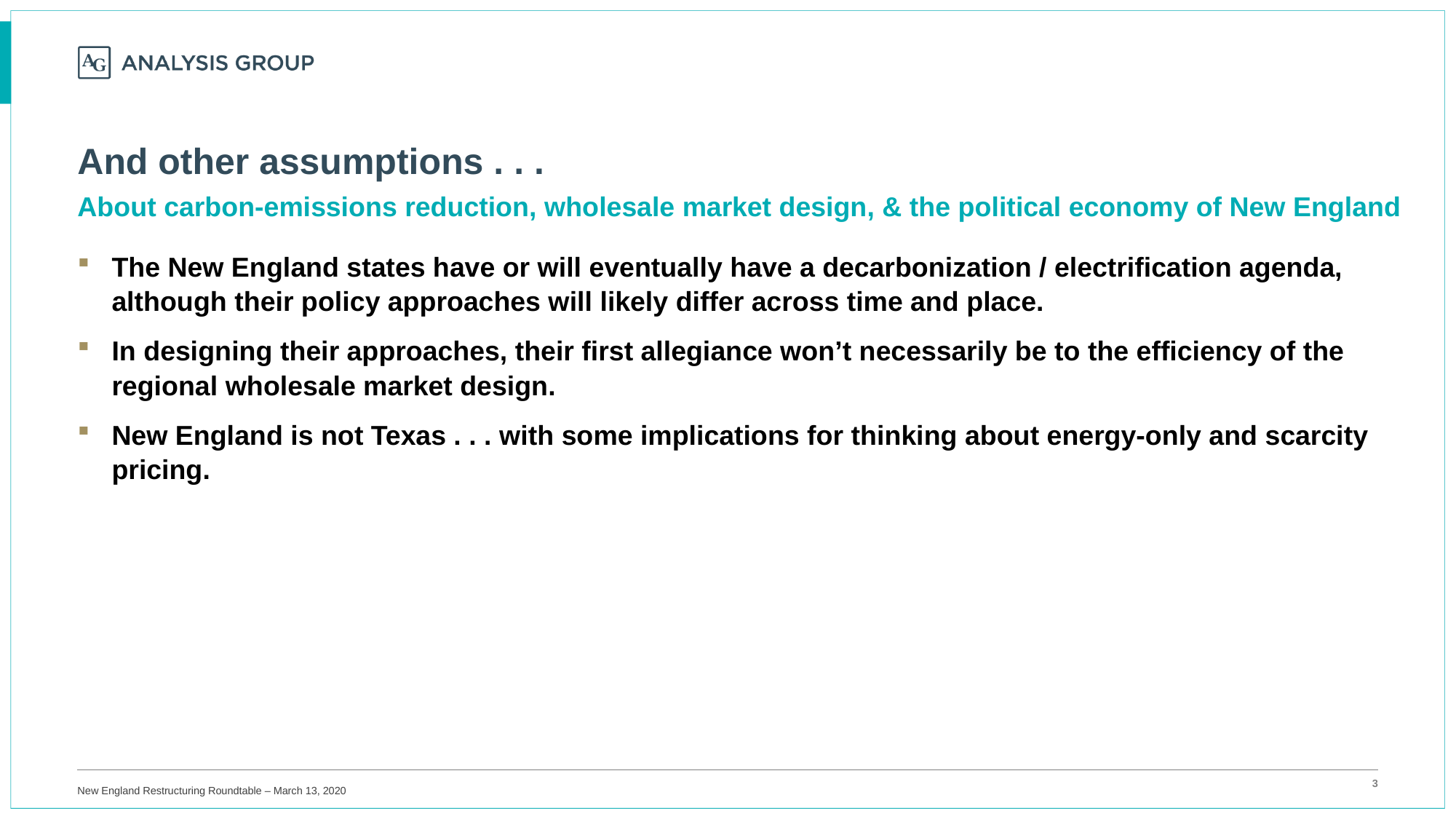

# And other assumptions . . .
About carbon-emissions reduction, wholesale market design, & the political economy of New England
The New England states have or will eventually have a decarbonization / electrification agenda, although their policy approaches will likely differ across time and place.
In designing their approaches, their first allegiance won’t necessarily be to the efficiency of the regional wholesale market design.
New England is not Texas . . . with some implications for thinking about energy-only and scarcity pricing.
New England Restructuring Roundtable – March 13, 2020